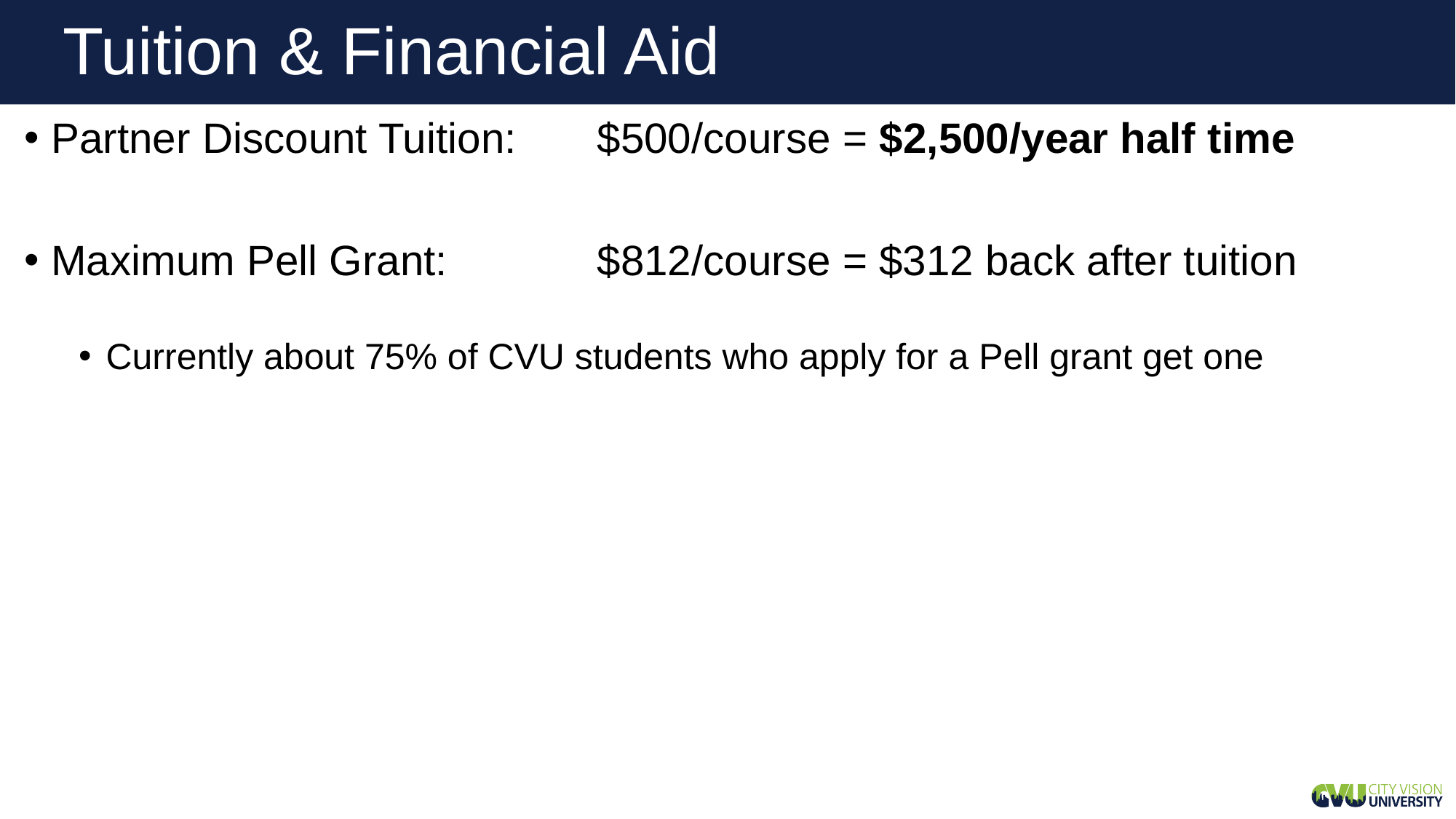

# Tuition & Financial Aid
Partner Discount Tuition: 	$500/course = $2,500/year half time

Maximum Pell Grant:		$812/course = $312 back after tuition
Currently about 75% of CVU students who apply for a Pell grant get one